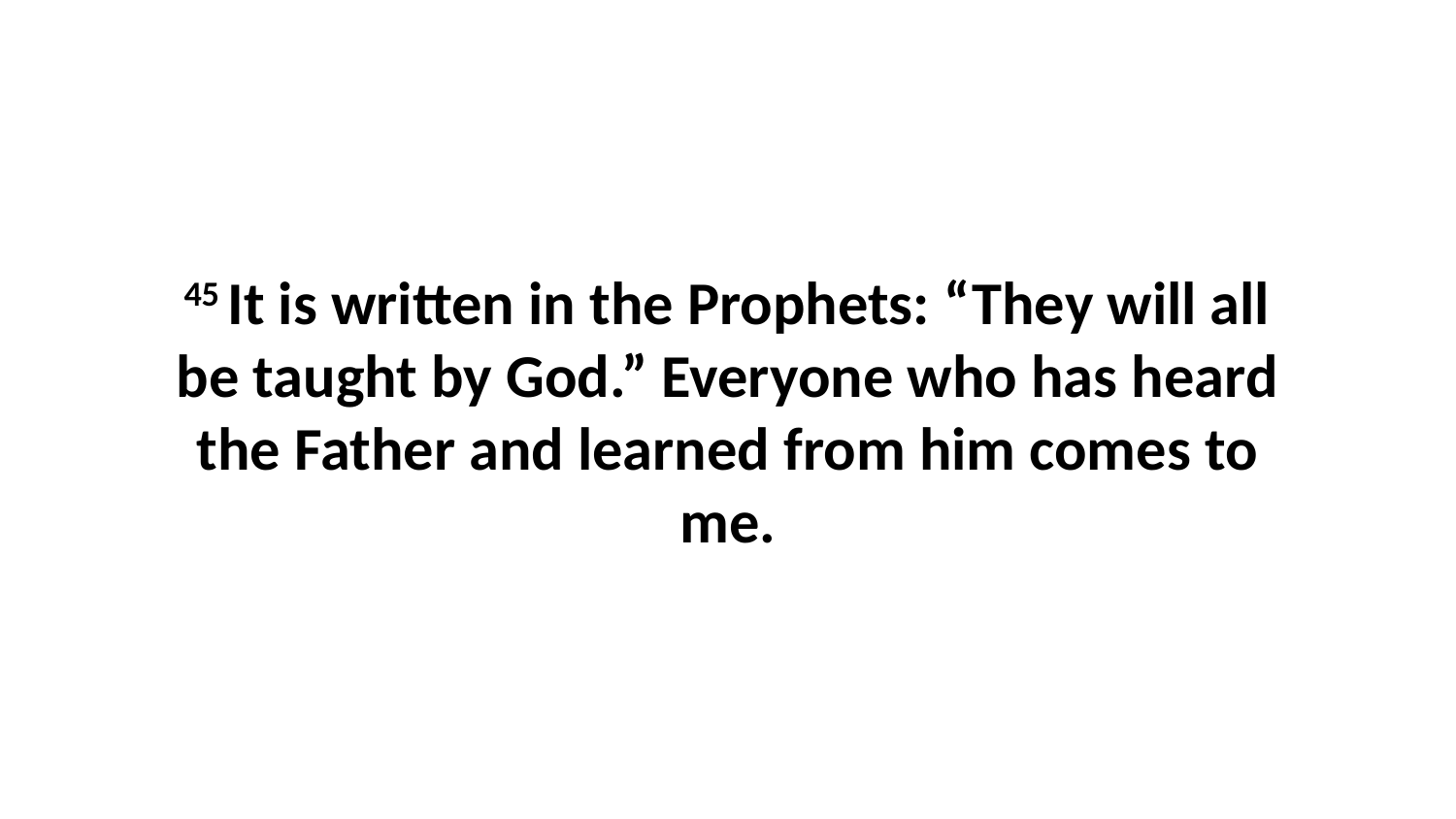

45 It is written in the Prophets: “They will all be taught by God.” Everyone who has heard the Father and learned from him comes to me.